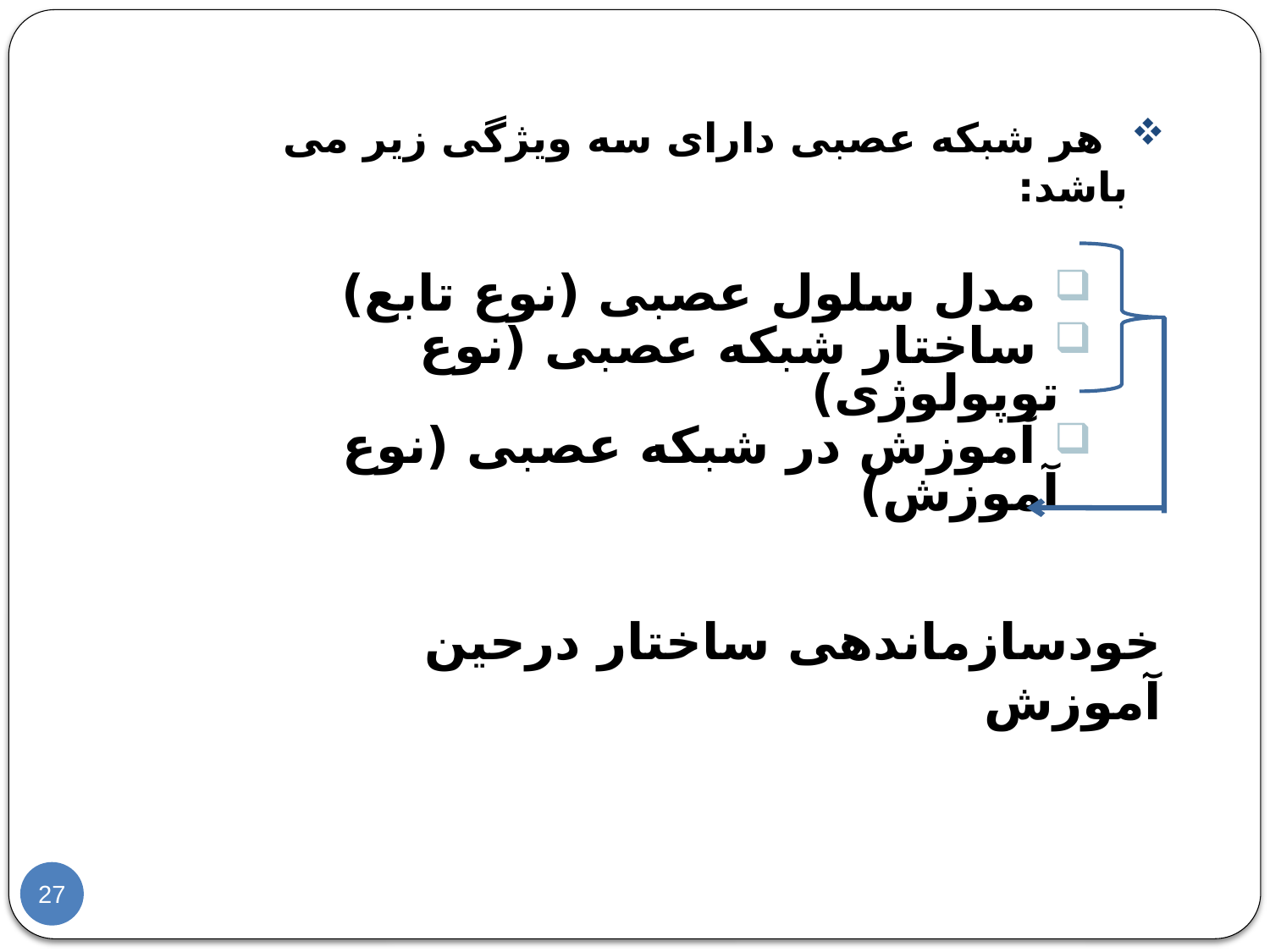

هر شبکه عصبی دارای سه ویژگی زیر می باشد:

 مدل سلول عصبی (نوع تابع)
 ساختار شبکه عصبی (نوع توپولوژی)
 آموزش در شبکه عصبی (نوع آموزش)

       خودسازماندهی ساختار درحین آموزش

27